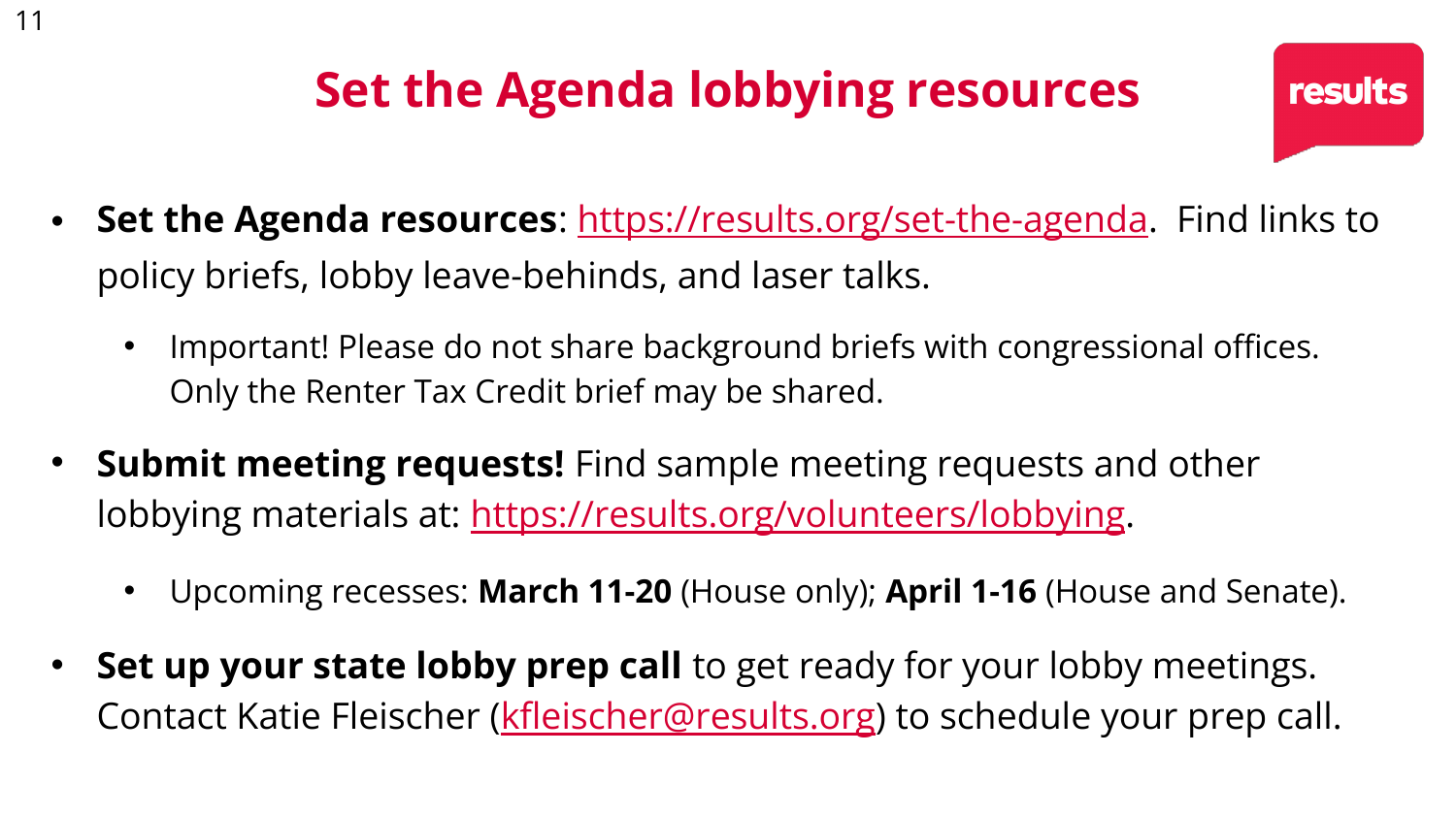

11
Set the Agenda lobbying resources
Set the Agenda resources: https://results.org/set-the-agenda.  Find links to policy briefs, lobby leave-behinds, and laser talks.
Important! Please do not share background briefs with congressional offices. Only the Renter Tax Credit brief may be shared.
Submit meeting requests! Find sample meeting requests and other lobbying materials at: https://results.org/volunteers/lobbying.
Upcoming recesses: March 11-20 (House only); April 1-16 (House and Senate).
Set up your state lobby prep call to get ready for your lobby meetings. Contact Katie Fleischer (kfleischer@results.org) to schedule your prep call.